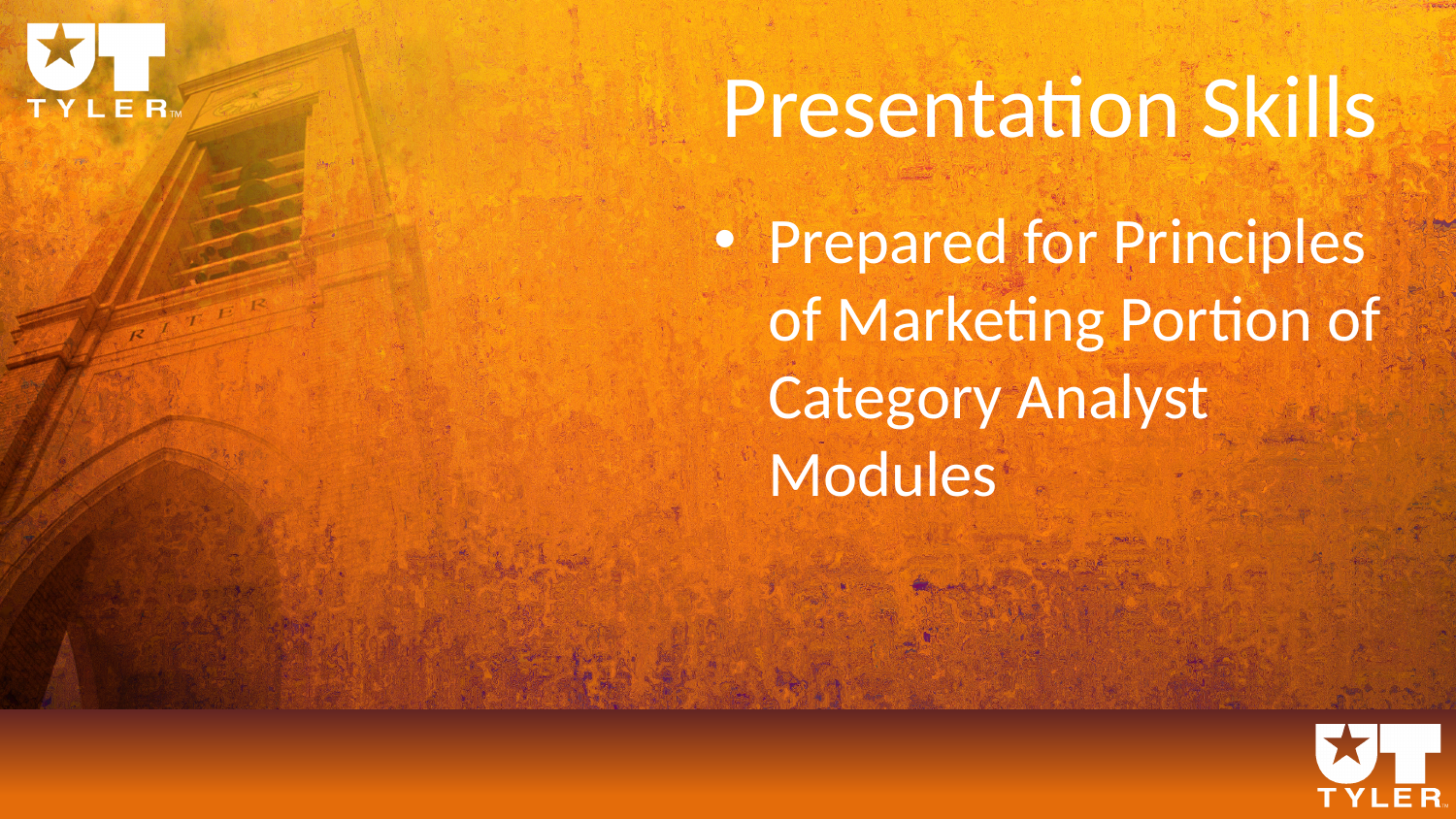

# Presentation Skills
Prepared for Principles of Marketing Portion of Category Analyst Modules